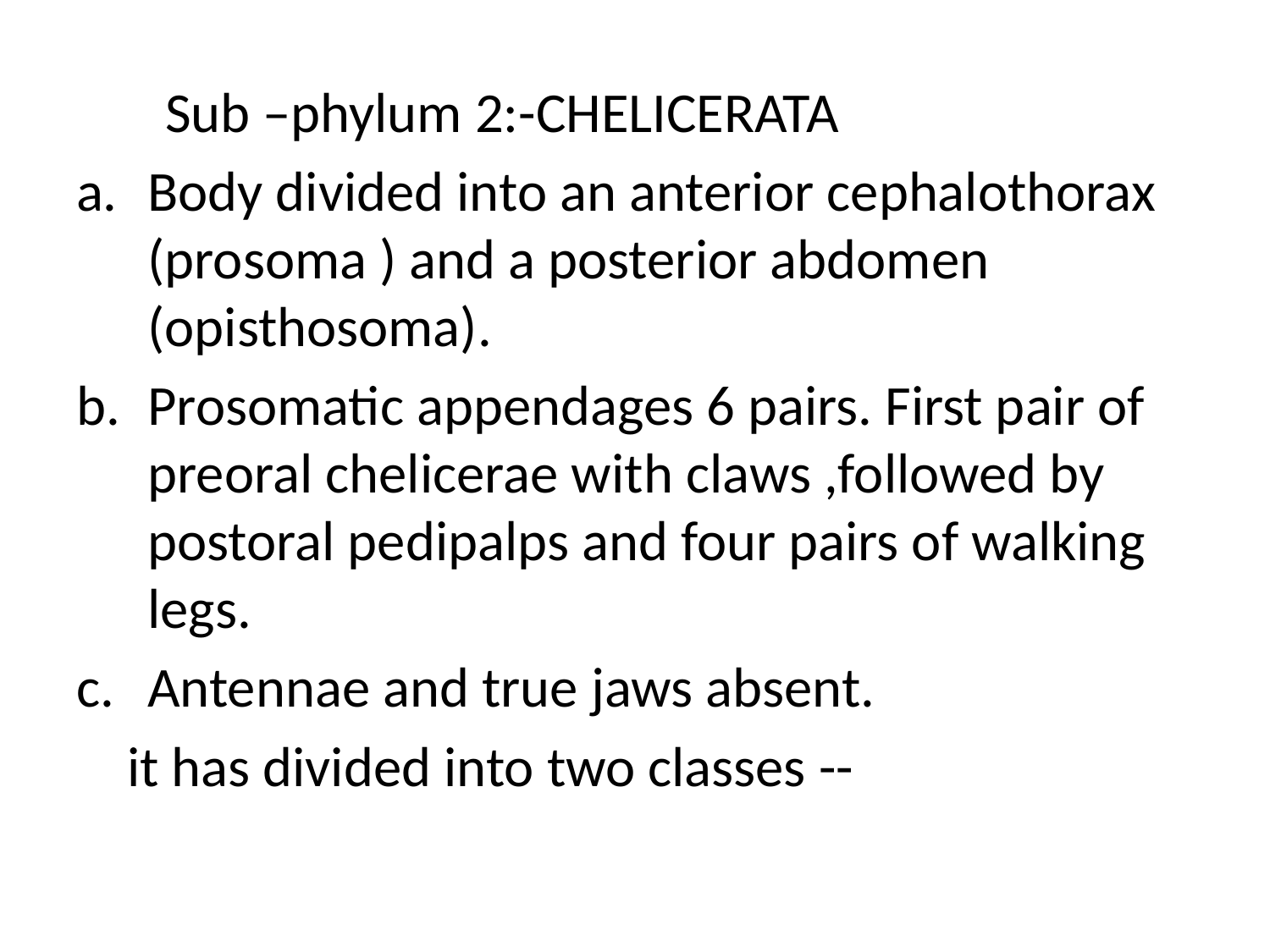

Sub –phylum 2:-CHELICERATA
Body divided into an anterior cephalothorax (prosoma ) and a posterior abdomen (opisthosoma).
Prosomatic appendages 6 pairs. First pair of preoral chelicerae with claws ,followed by postoral pedipalps and four pairs of walking legs.
Antennae and true jaws absent.
    it has divided into two classes --